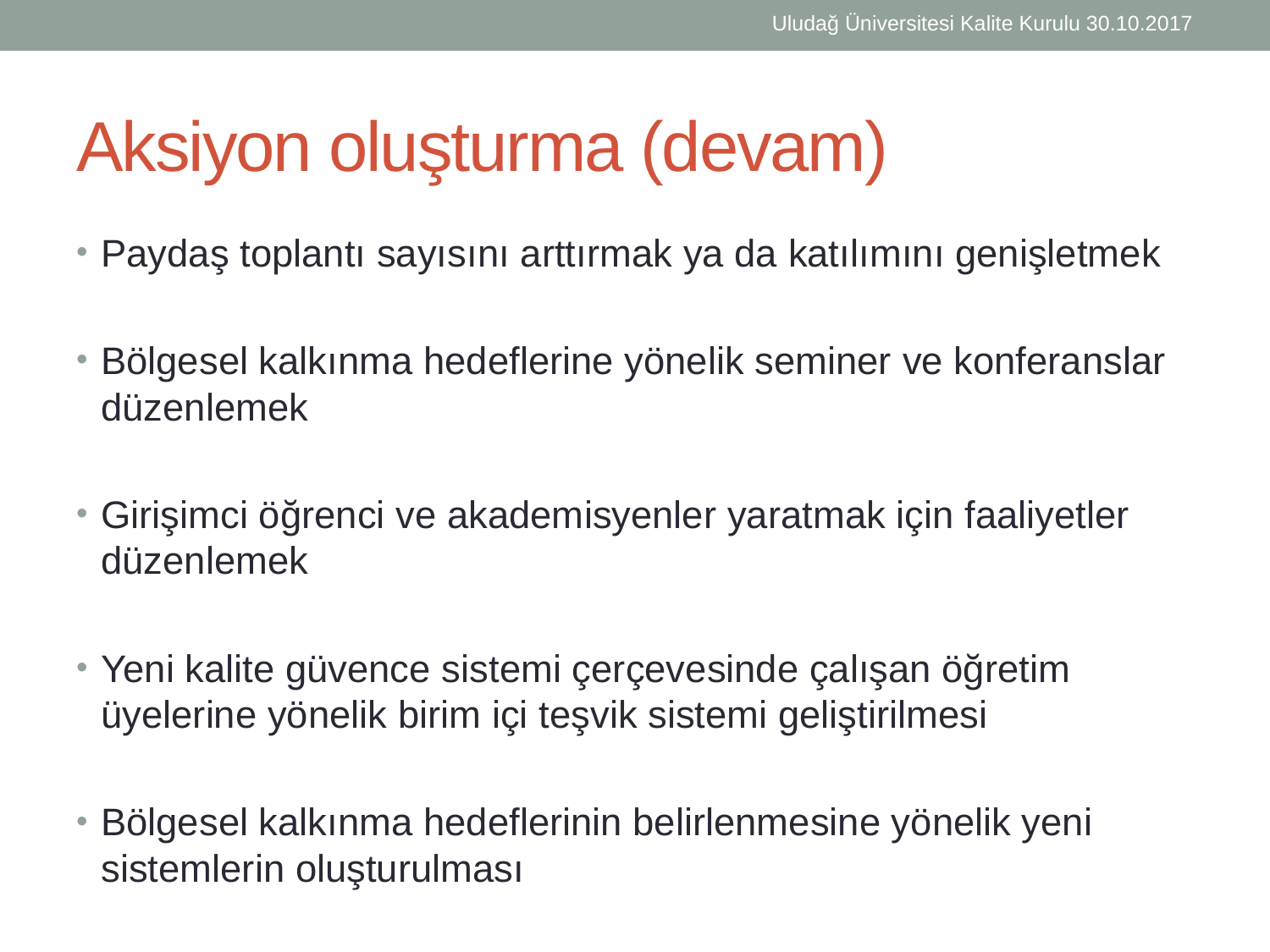

Uludağ Üniversitesi Kalite Kurulu 30.10.2017
# Aksiyon oluşturma (devam)
Paydaş toplantı sayısını arttırmak ya da katılımını genişletmek

Bölgesel kalkınma hedeflerine yönelik seminer ve konferanslar düzenlemek

Girişimci öğrenci ve akademisyenler yaratmak için faaliyetler düzenlemek

Yeni kalite güvence sistemi çerçevesinde çalışan öğretim üyelerine yönelik birim içi teşvik sistemi geliştirilmesi

Bölgesel kalkınma hedeflerinin belirlenmesine yönelik yeni sistemlerin oluşturulması